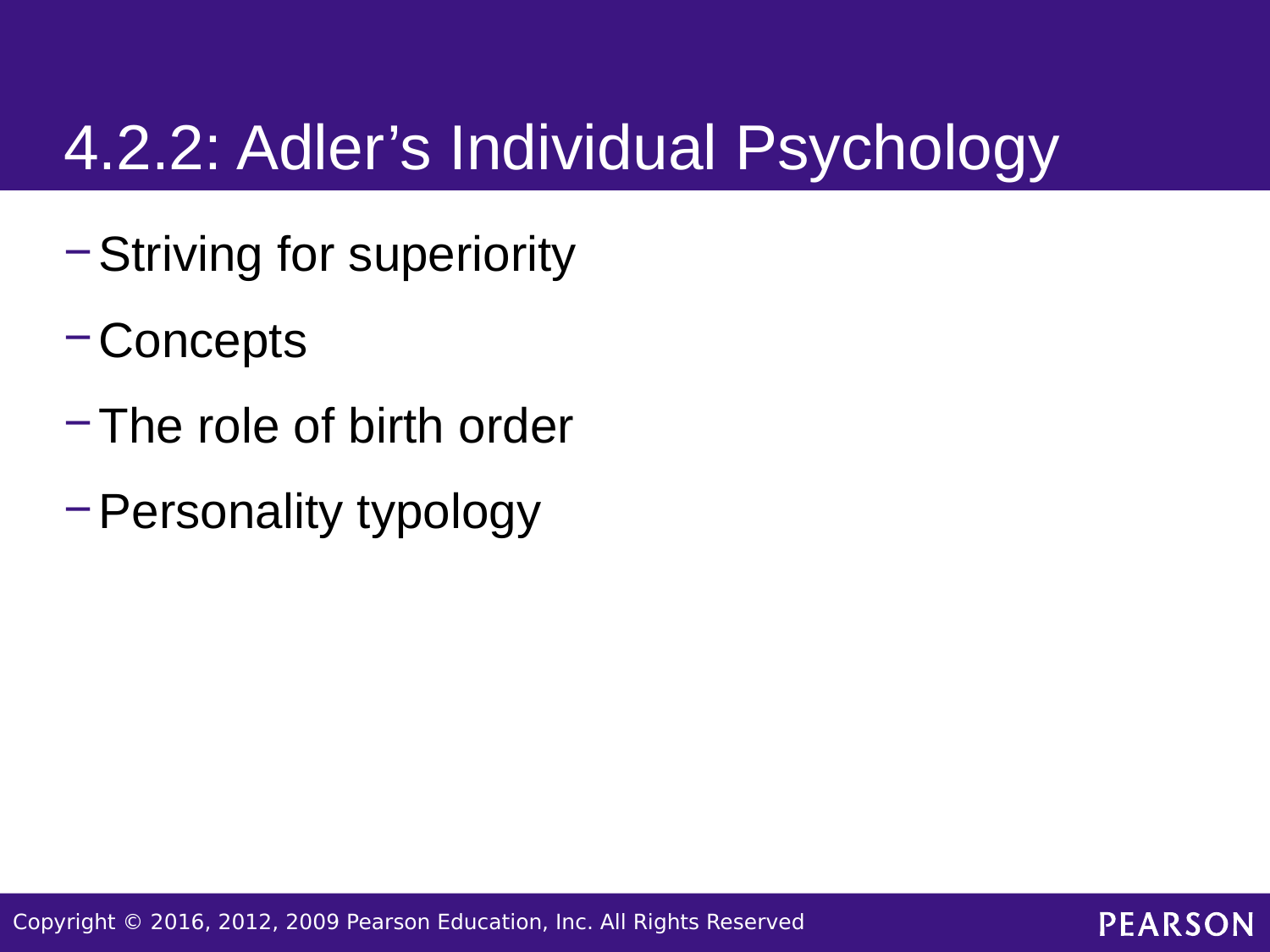

# 4.2.2: Adler’s Individual Psychology
Striving for superiority
Concepts
The role of birth order
Personality typology